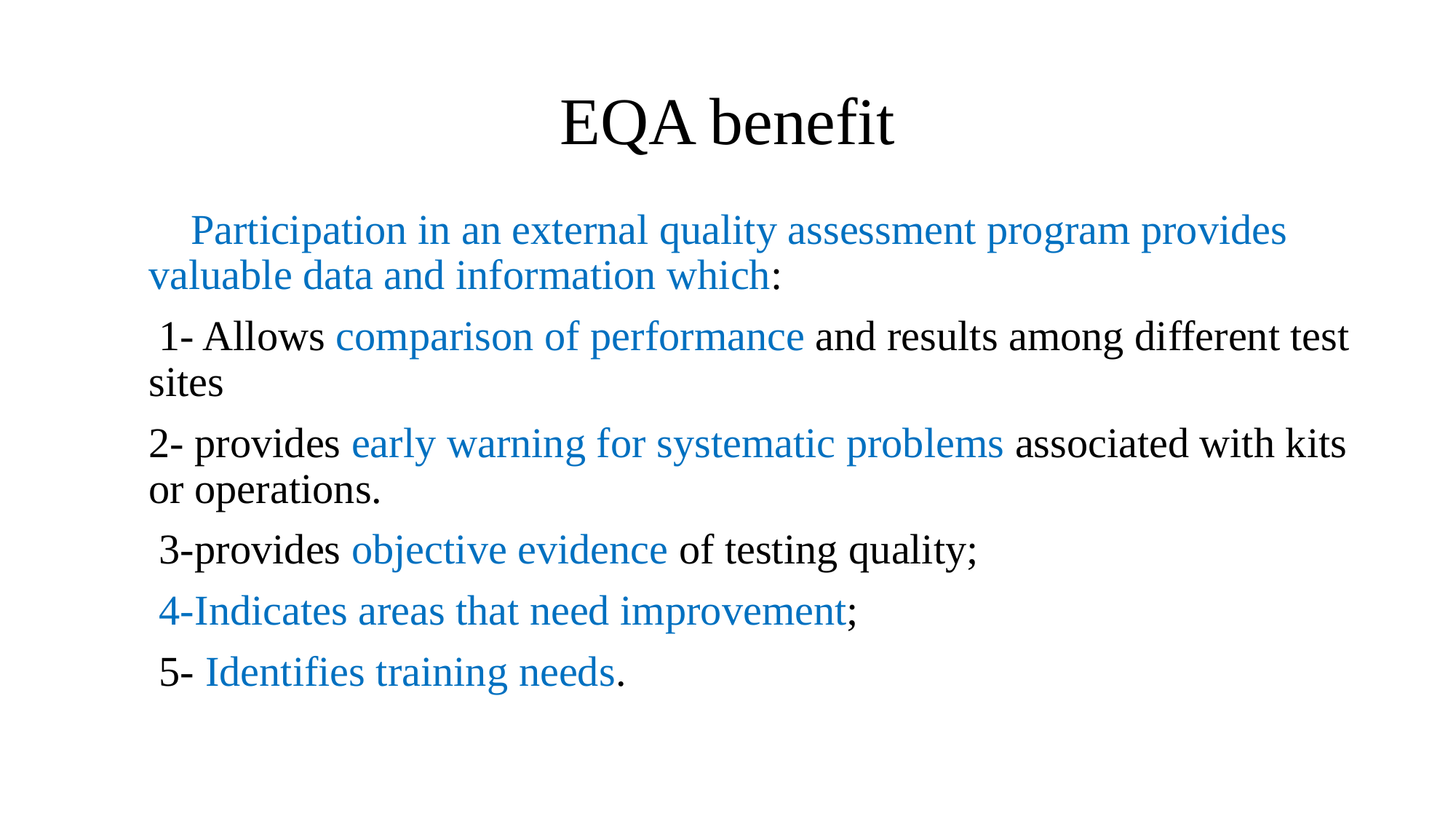

# EQA benefit
    Participation in an external quality assessment program provides valuable data and information which:
 1- Allows comparison of performance and results among different test sites
2- provides early warning for systematic problems associated with kits or operations.
 3-provides objective evidence of testing quality;
 4-Indicates areas that need improvement;
 5- Identifies training needs.